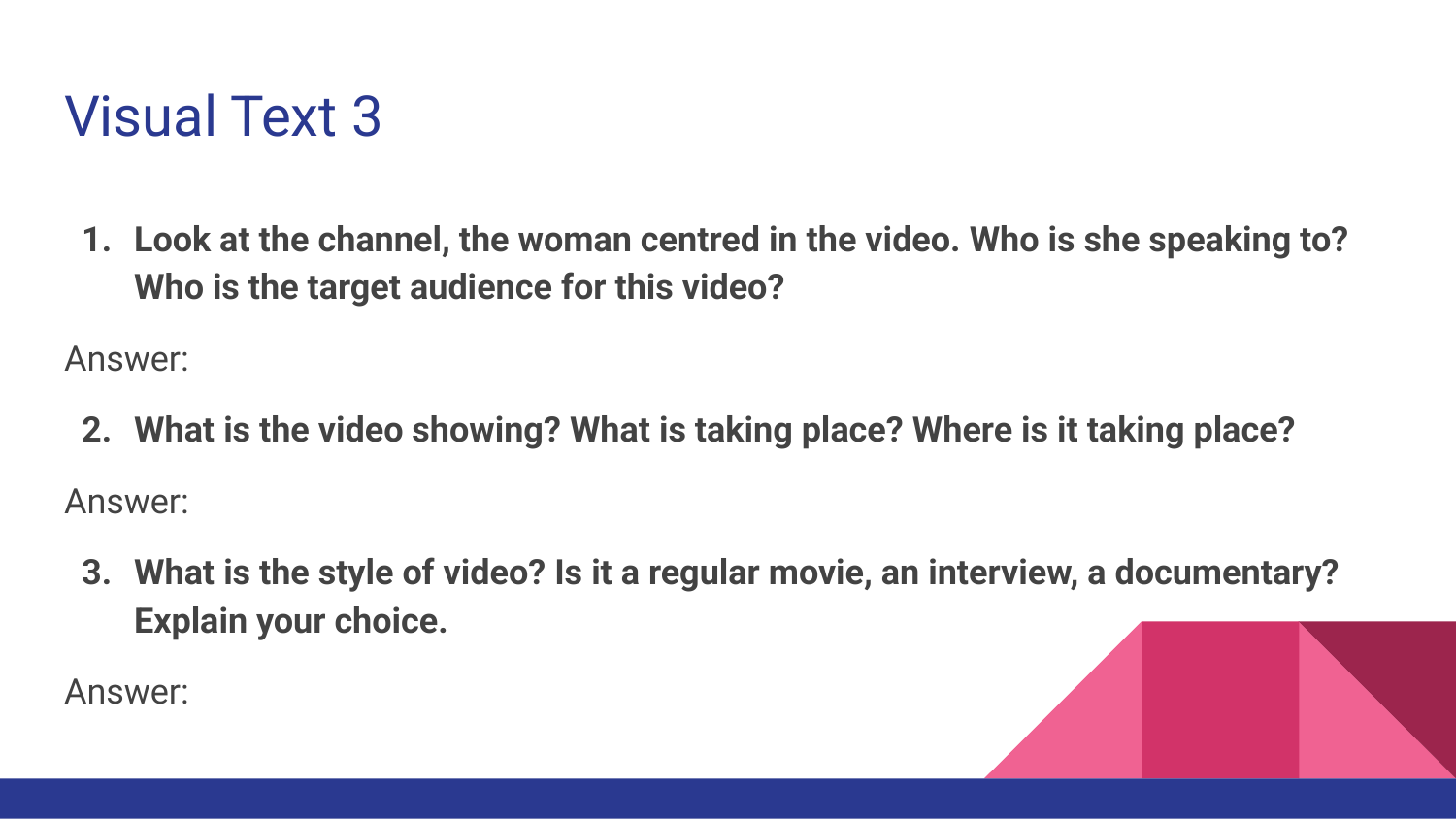

# Visual Text 3
Look at the channel, the woman centred in the video. Who is she speaking to? Who is the target audience for this video?
Answer:
What is the video showing? What is taking place? Where is it taking place?
Answer:
What is the style of video? Is it a regular movie, an interview, a documentary? Explain your choice.
Answer: